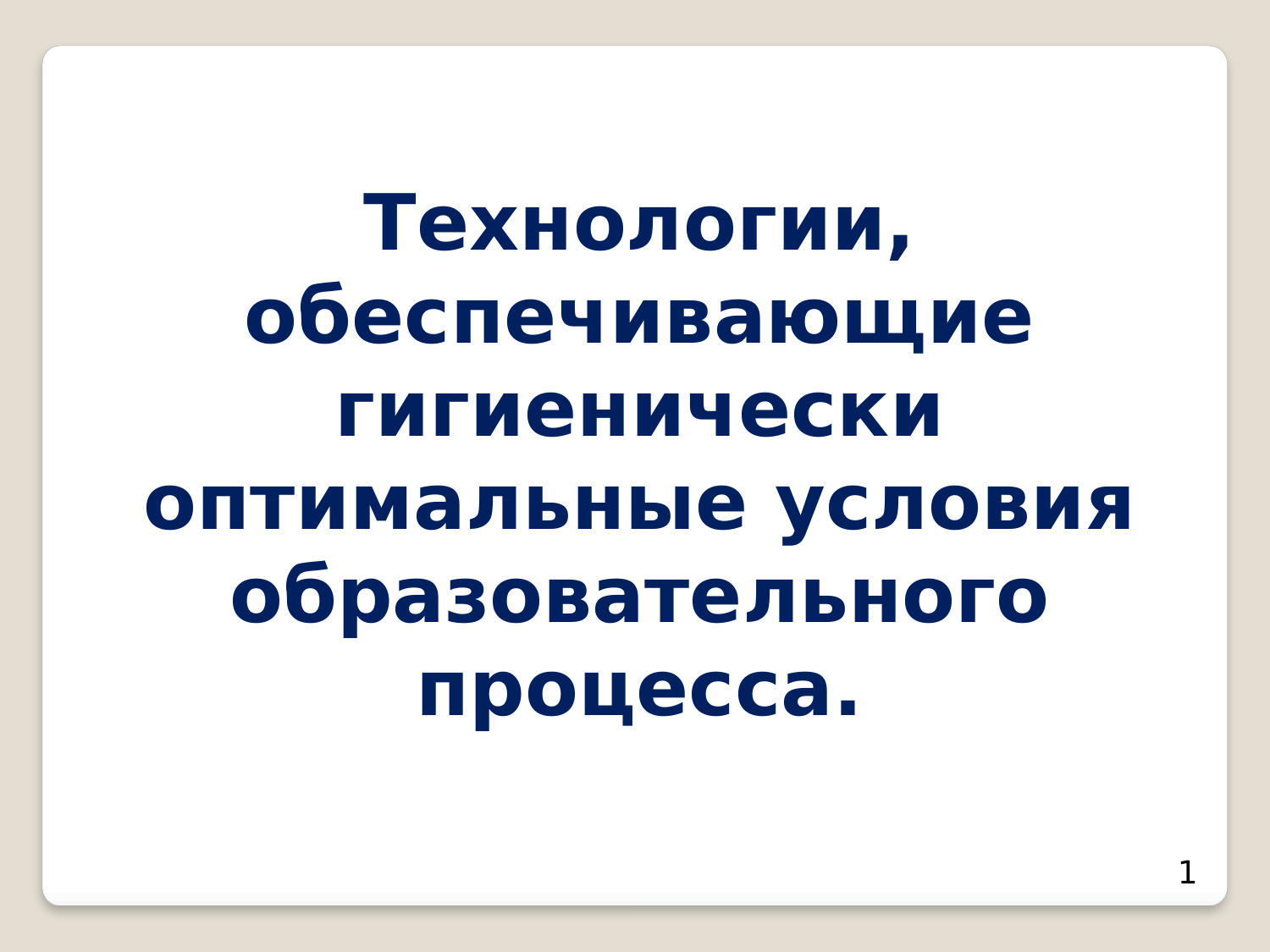

Технологии, обеспечивающие гигиенически оптимальные условия образовательного процесса.
1